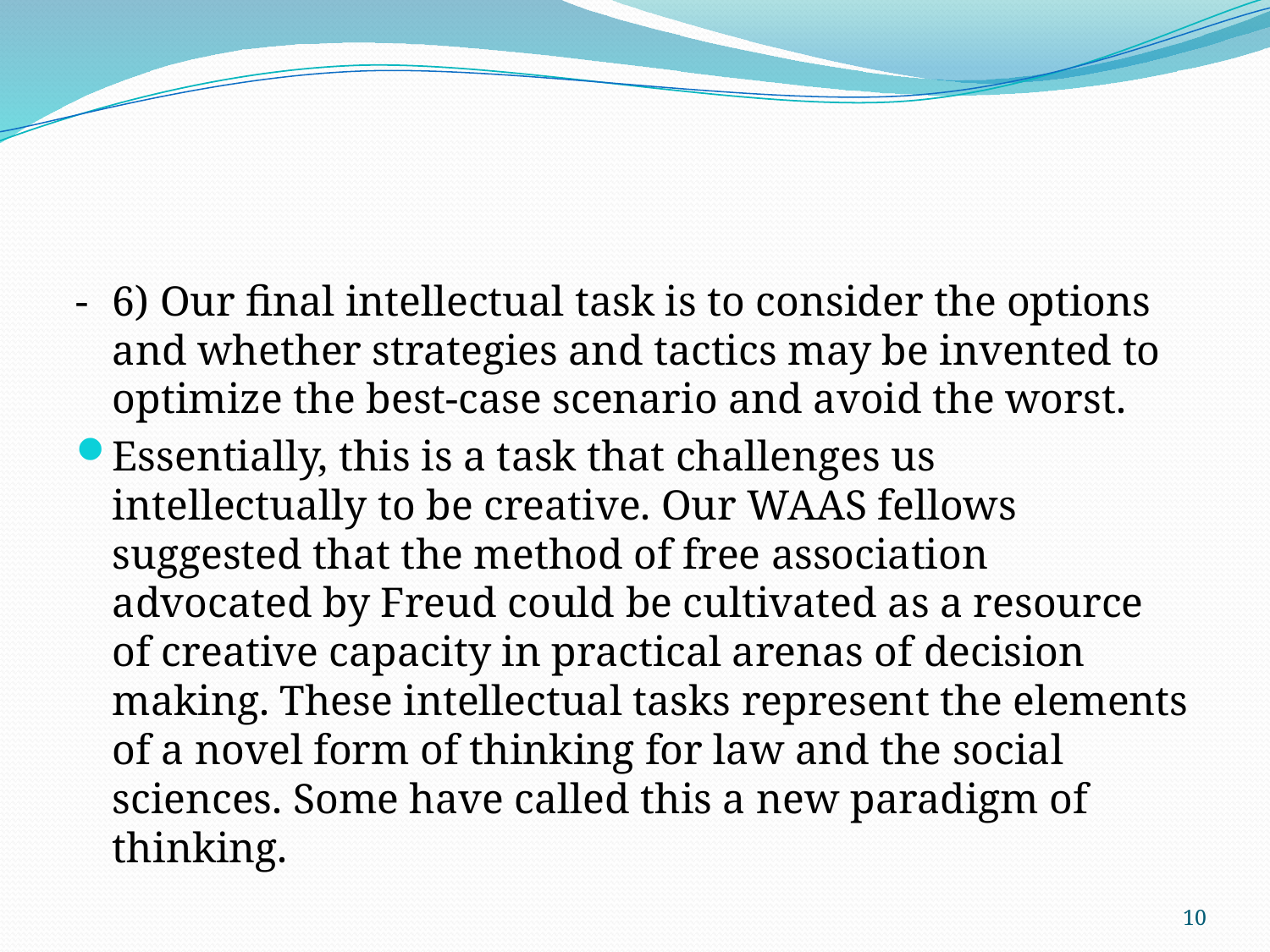

-	6) Our final intellectual task is to consider the options and whether strategies and tactics may be invented to optimize the best-case scenario and avoid the worst.
Essentially, this is a task that challenges us intellectually to be creative. Our WAAS fellows suggested that the method of free association advocated by Freud could be cultivated as a resource of creative capacity in practical arenas of decision making. These intellectual tasks represent the elements of a novel form of thinking for law and the social sciences. Some have called this a new paradigm of thinking.
10